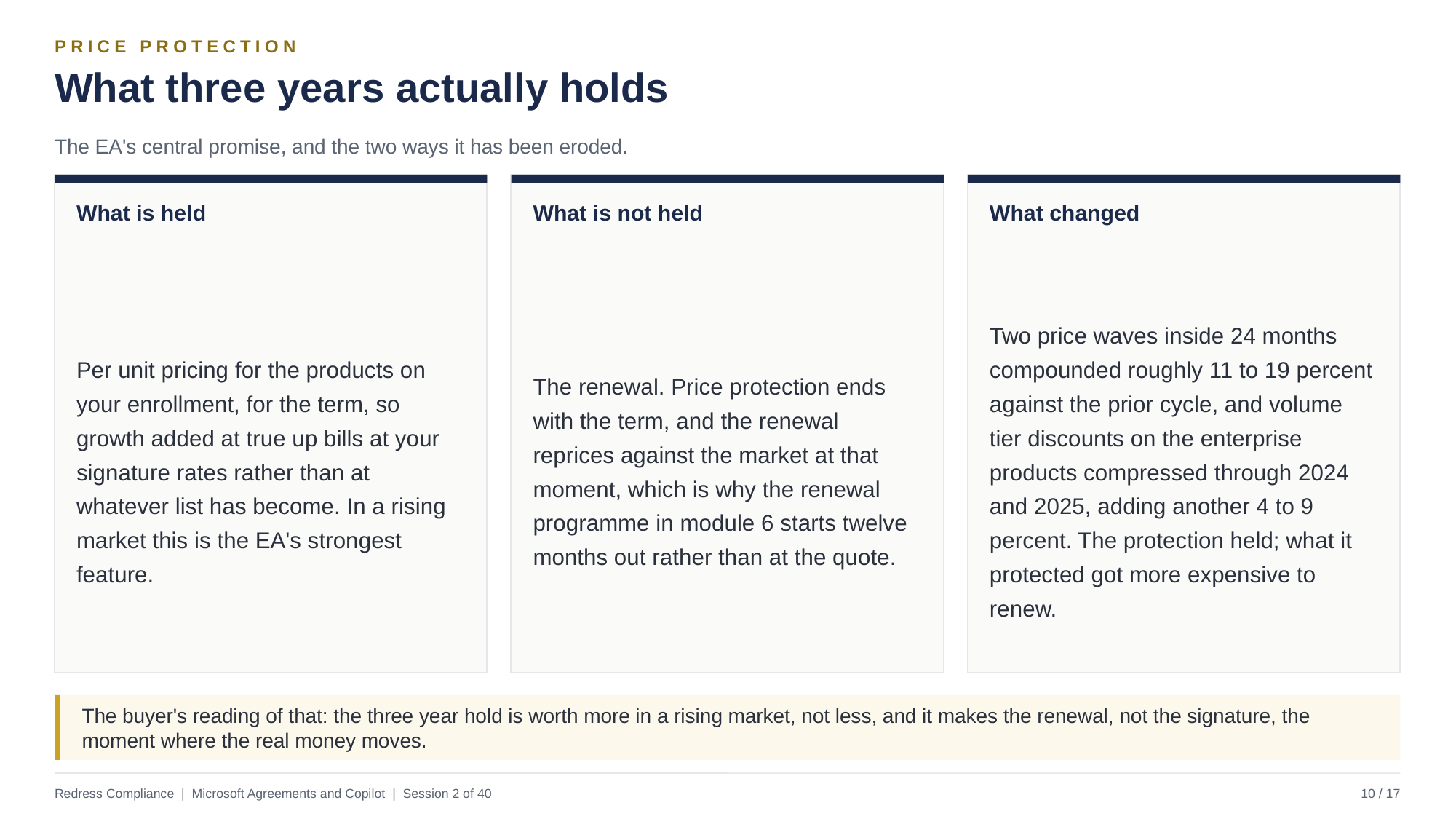

PRICE PROTECTION
What three years actually holds
The EA's central promise, and the two ways it has been eroded.

What is held
What is not held
What changed
Per unit pricing for the products on your enrollment, for the term, so growth added at true up bills at your signature rates rather than at whatever list has become. In a rising market this is the EA's strongest feature.
The renewal. Price protection ends with the term, and the renewal reprices against the market at that moment, which is why the renewal programme in module 6 starts twelve months out rather than at the quote.
Two price waves inside 24 months compounded roughly 11 to 19 percent against the prior cycle, and volume tier discounts on the enterprise products compressed through 2024 and 2025, adding another 4 to 9 percent. The protection held; what it protected got more expensive to renew.

The buyer's reading of that: the three year hold is worth more in a rising market, not less, and it makes the renewal, not the signature, the moment where the real money moves.

Redress Compliance  |  Microsoft Agreements and Copilot  |  Session 2 of 40
10 / 17